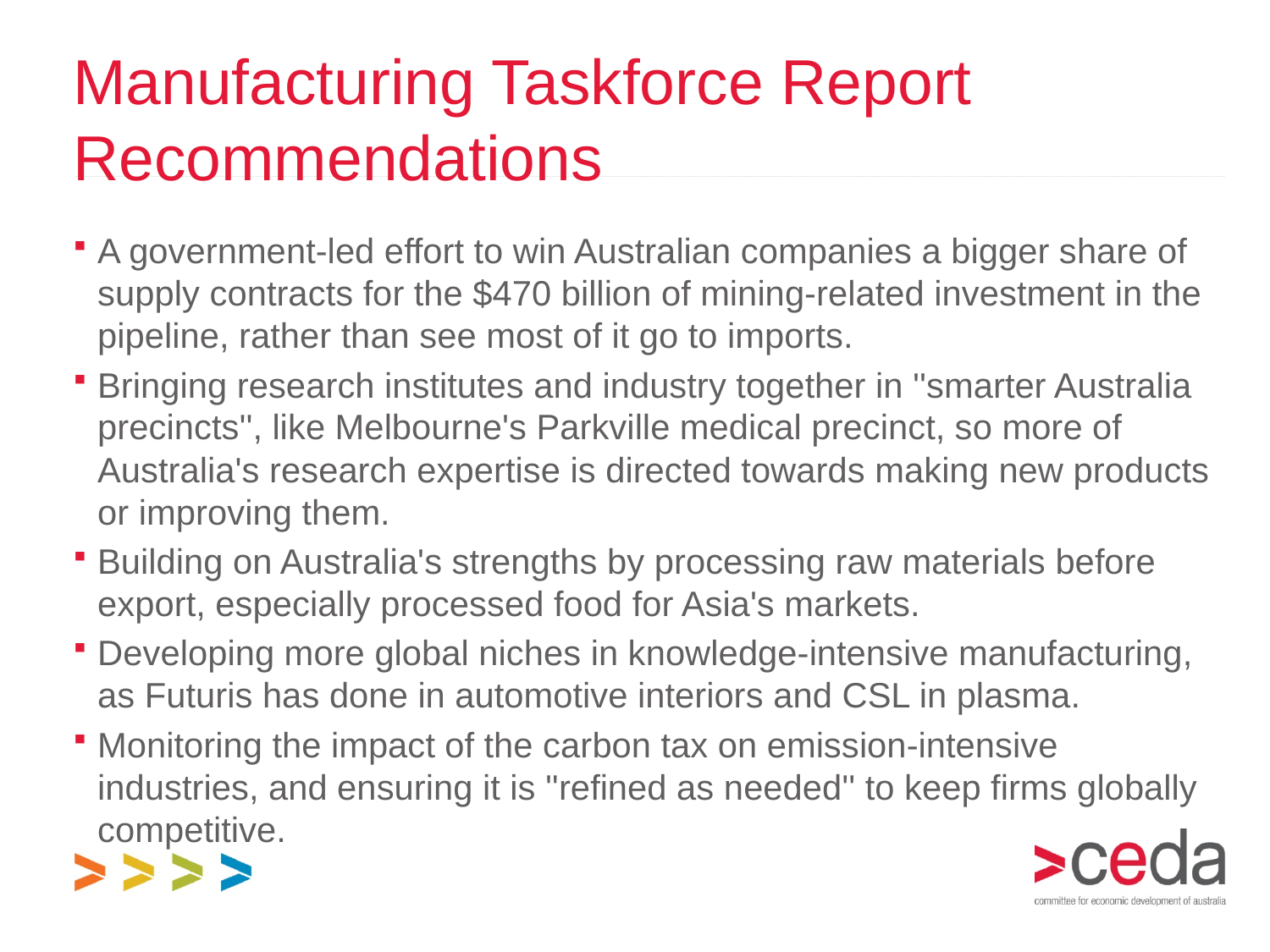

# Manufacturing Taskforce Report Recommendations
A government-led effort to win Australian companies a bigger share of supply contracts for the $470 billion of mining-related investment in the pipeline, rather than see most of it go to imports.
Bringing research institutes and industry together in ''smarter Australia precincts'', like Melbourne's Parkville medical precinct, so more of Australia's research expertise is directed towards making new products or improving them.
Building on Australia's strengths by processing raw materials before export, especially processed food for Asia's markets.
Developing more global niches in knowledge-intensive manufacturing, as Futuris has done in automotive interiors and CSL in plasma.
Monitoring the impact of the carbon tax on emission-intensive industries, and ensuring it is ''refined as needed'' to keep firms globally competitive.